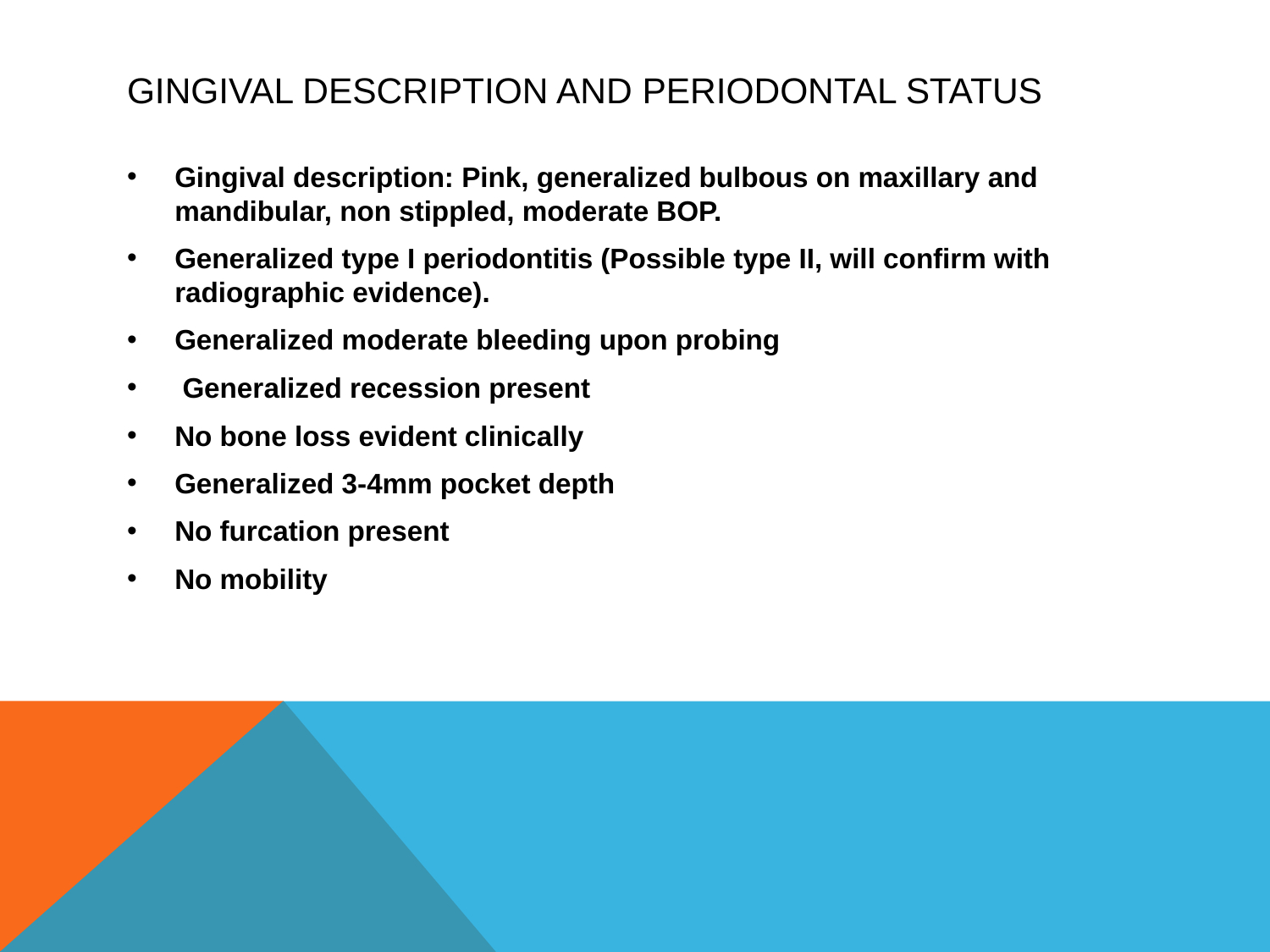

# Gingival Description and Periodontal status
Gingival description: Pink, generalized bulbous on maxillary and mandibular, non stippled, moderate BOP.
Generalized type I periodontitis (Possible type II, will confirm with radiographic evidence).
Generalized moderate bleeding upon probing
 Generalized recession present
No bone loss evident clinically
Generalized 3-4mm pocket depth
No furcation present
No mobility